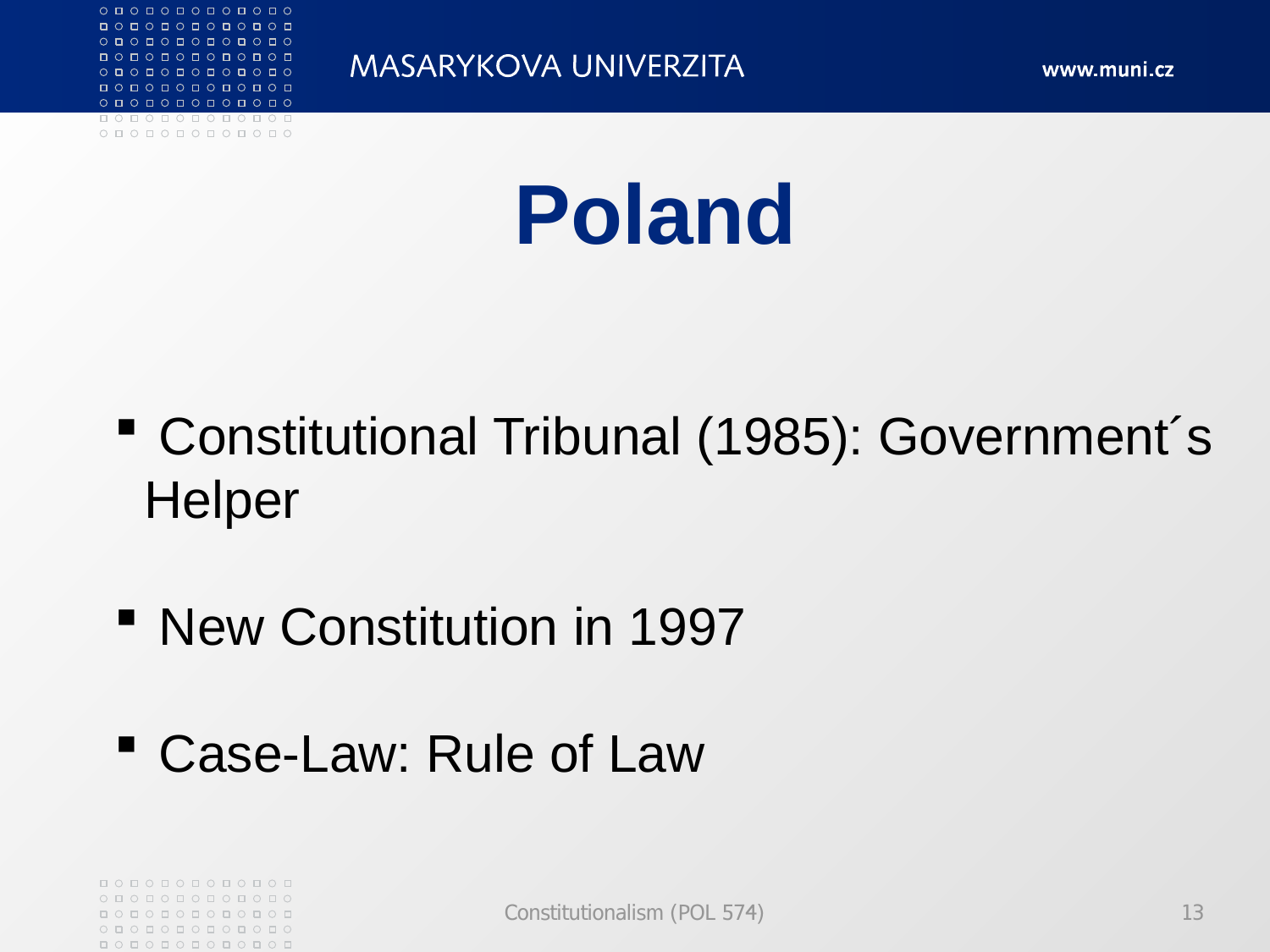

# Poland
 Constitutional Tribunal (1985): Government´s Helper

 New Constitution in 1997

 Case-Law: Rule of Law
Constitutionalism (POL 574)
13